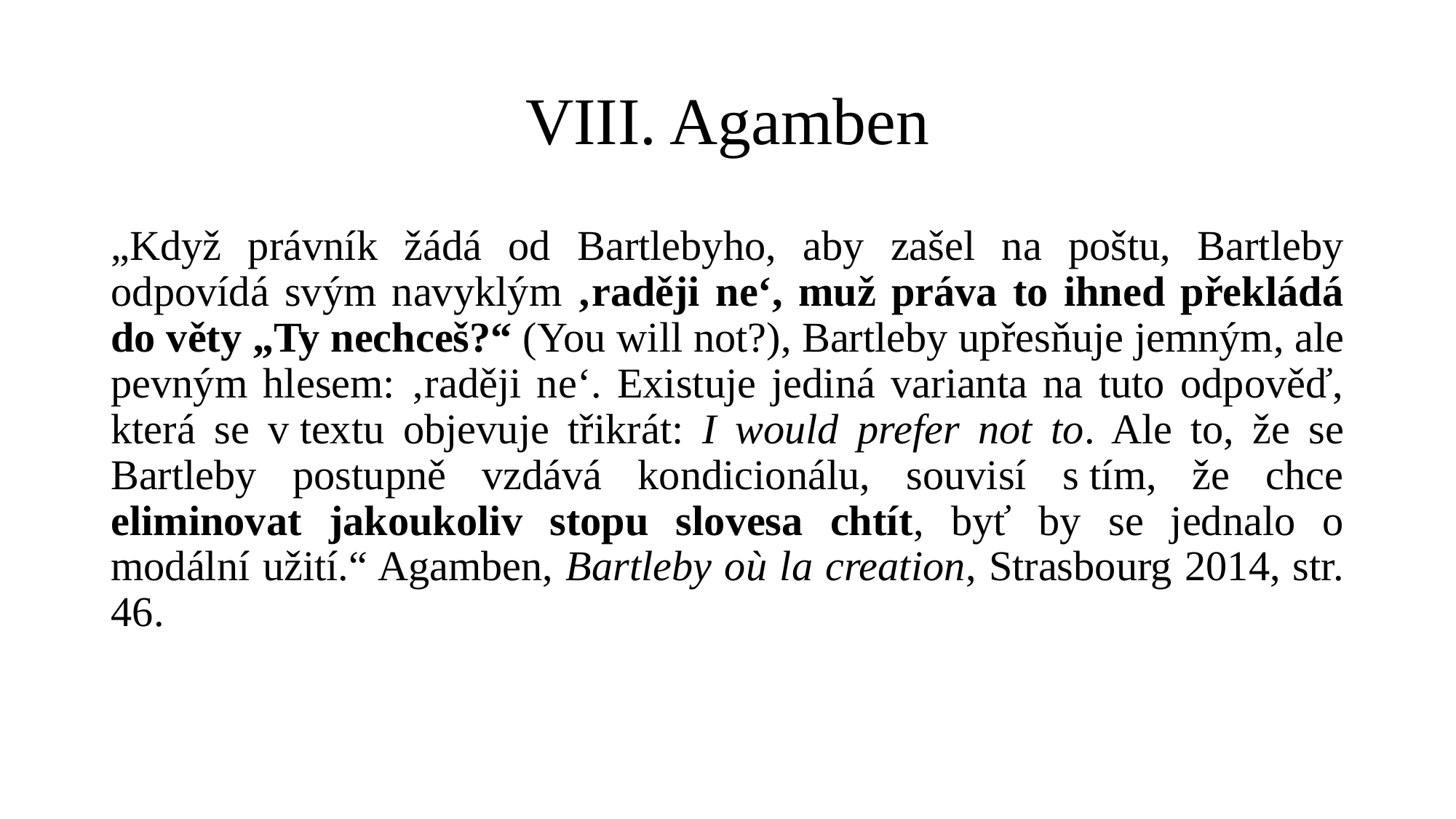

# VIII. Agamben
„Když právník žádá od Bartlebyho, aby zašel na poštu, Bartleby odpovídá svým navyklým ‚raději ne‘, muž práva to ihned překládá do věty „Ty nechceš?“ (You will not?), Bartleby upřesňuje jemným, ale pevným hlesem: ‚raději ne‘. Existuje jediná varianta na tuto odpověď, která se v textu objevuje třikrát: I would prefer not to. Ale to, že se Bartleby postupně vzdává kondicionálu, souvisí s tím, že chce eliminovat jakoukoliv stopu slovesa chtít, byť by se jednalo o modální užití.“ Agamben, Bartleby où la creation, Strasbourg 2014, str. 46.